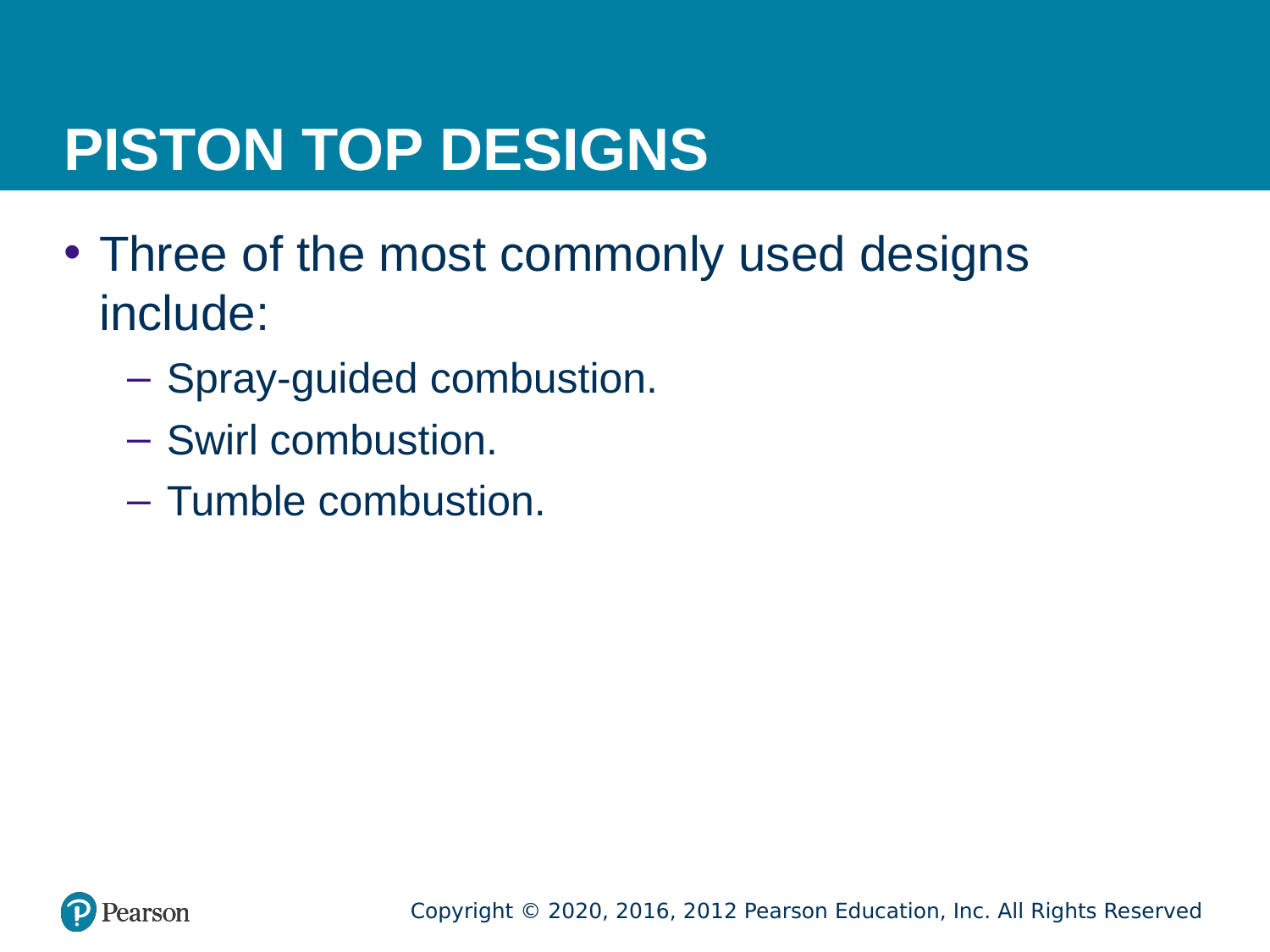

# PISTON TOP DESIGNS
Three of the most commonly used designs include:
Spray-guided combustion.
Swirl combustion.
Tumble combustion.